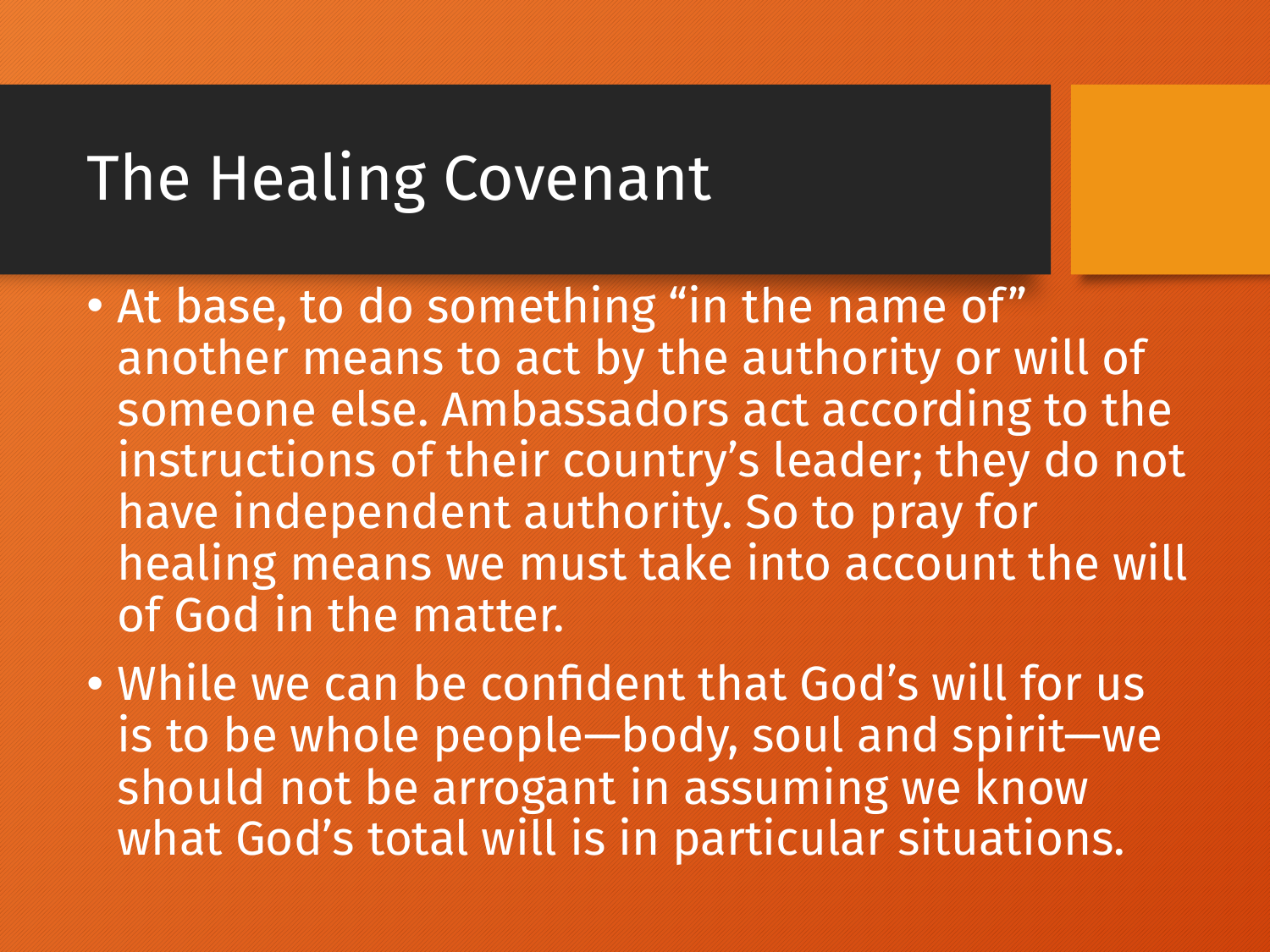

# The Healing Covenant
At base, to do something “in the name of” another means to act by the authority or will of someone else. Ambassadors act according to the instructions of their country’s leader; they do not have independent authority. So to pray for healing means we must take into account the will of God in the matter.
While we can be confident that God’s will for us is to be whole people—body, soul and spirit—we should not be arrogant in assuming we know what God’s total will is in particular situations.